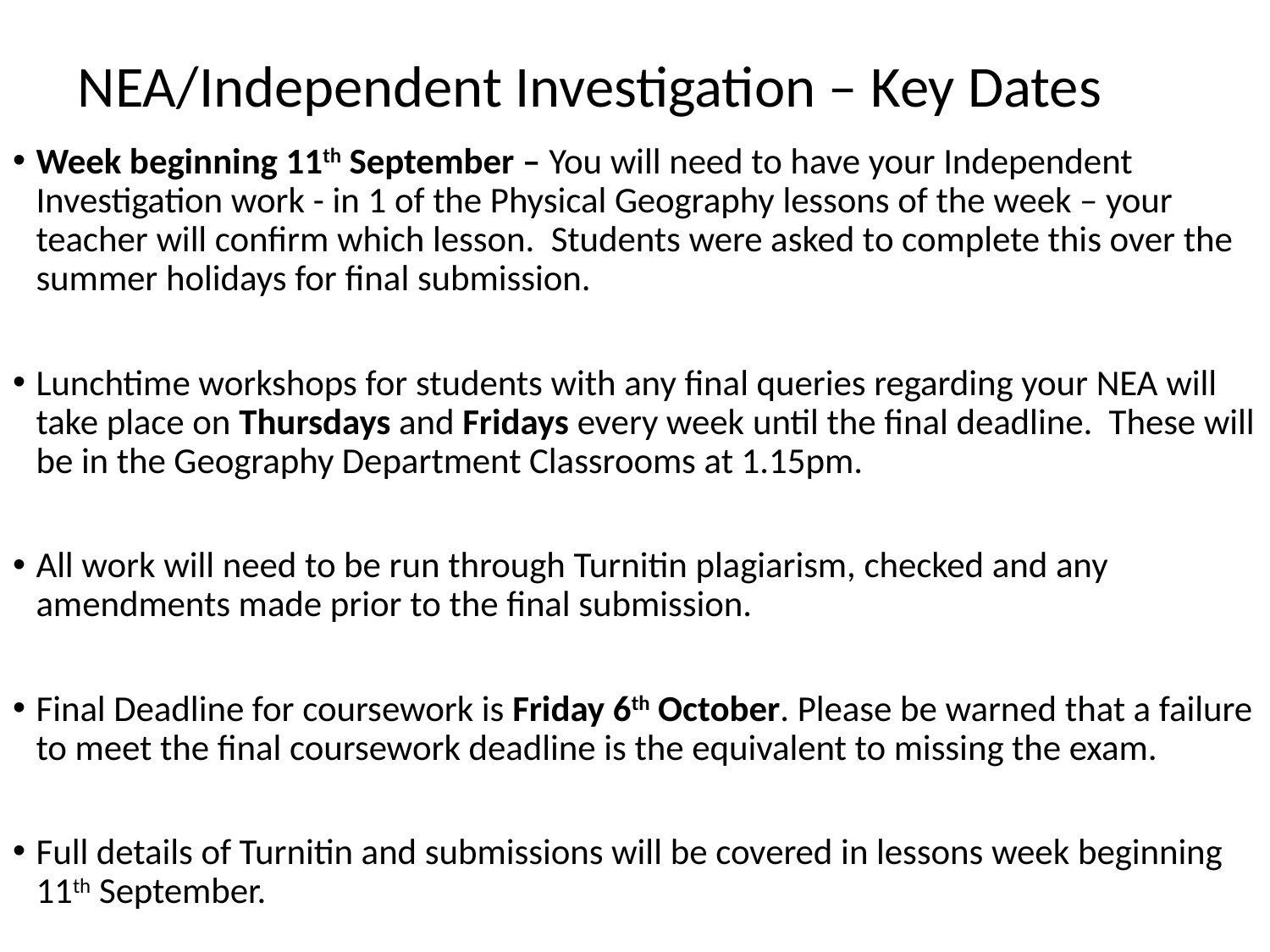

# NEA/Independent Investigation – Key Dates
Week beginning 11th September – You will need to have your Independent Investigation work - in 1 of the Physical Geography lessons of the week – your teacher will confirm which lesson.  Students were asked to complete this over the summer holidays for final submission.

Lunchtime workshops for students with any final queries regarding your NEA will take place on Thursdays and Fridays every week until the final deadline.  These will be in the Geography Department Classrooms at 1.15pm.

All work will need to be run through Turnitin plagiarism, checked and any amendments made prior to the final submission.

Final Deadline for coursework is Friday 6th October. Please be warned that a failure to meet the final coursework deadline is the equivalent to missing the exam.

Full details of Turnitin and submissions will be covered in lessons week beginning 11th September.